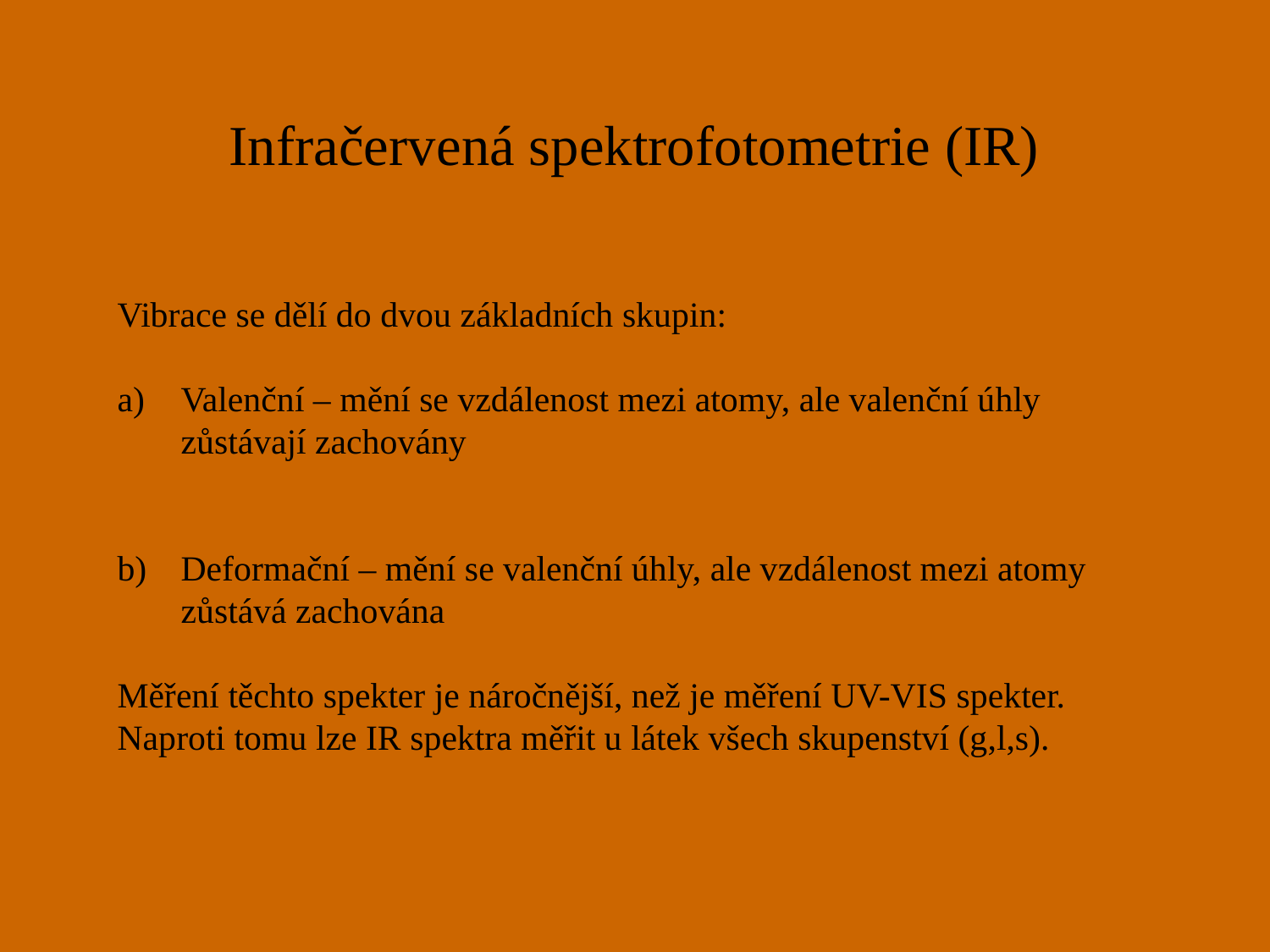

# Infračervená spektrofotometrie (IR)

Vibrace se dělí do dvou základních skupin:

Valenční – mění se vzdálenost mezi atomy, ale valenční úhly zůstávají zachovány

Deformační – mění se valenční úhly, ale vzdálenost mezi atomy zůstává zachována

Měření těchto spekter je náročnější, než je měření UV-VIS spekter.
Naproti tomu lze IR spektra měřit u látek všech skupenství (g,l,s).